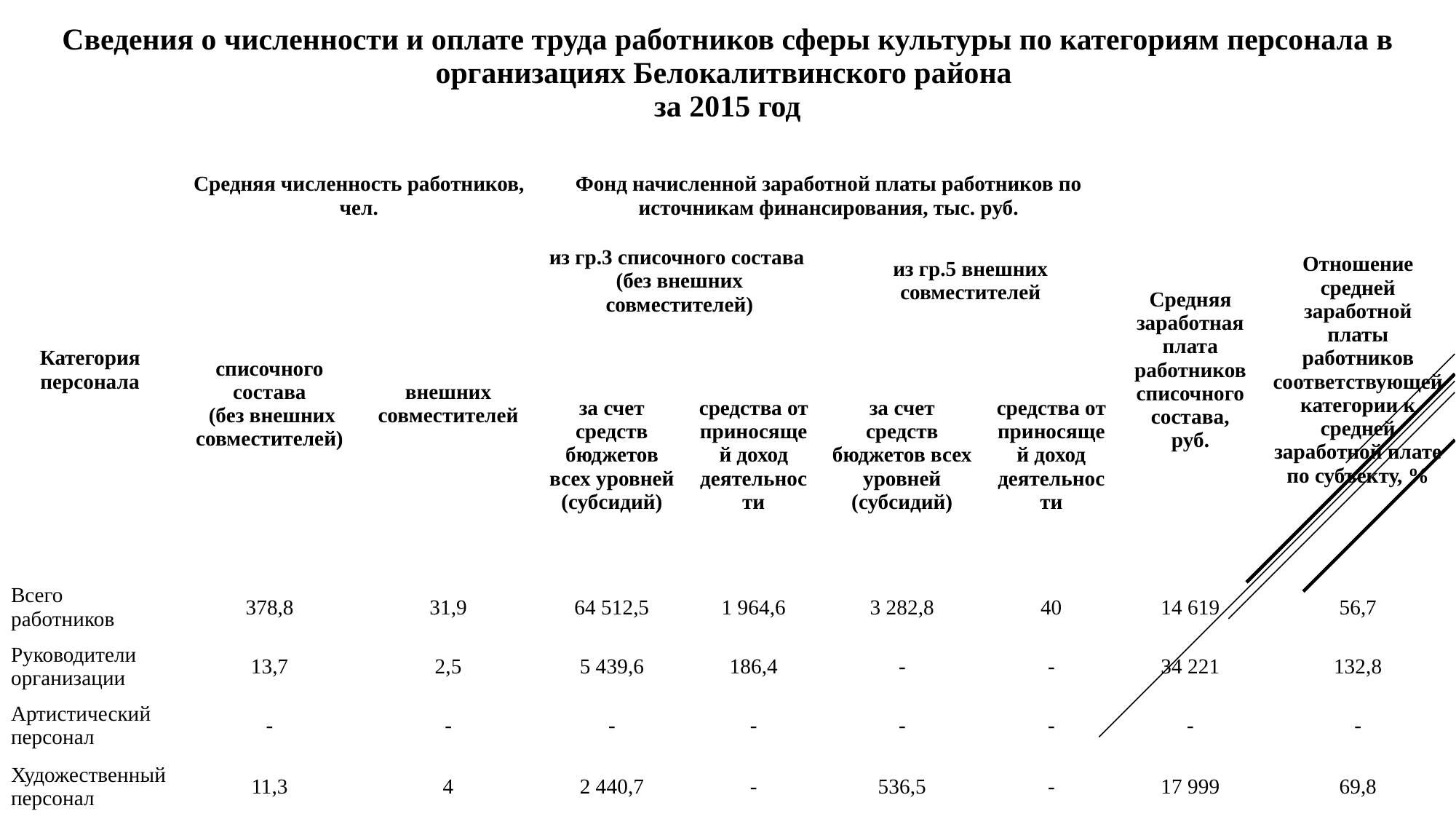

| Сведения о численности и оплате труда работников сферы культуры по категориям персонала в организациях Белокалитвинского района за 2015 год |
| --- |
| Категория персонала | Средняя численность работников, чел. |  | Фонд начисленной заработной платы работников по источникам финансирования, тыс. руб. |  |  |  | Средняя заработная плата работников списочного состава, руб. | Отношение средней заработной платы работников соответствующей категории к средней заработной плате по субъекту, % |
| --- | --- | --- | --- | --- | --- | --- | --- | --- |
|  | списочного состава (без внешних совместителей) | внешних совместителей | из гр.3 списочного состава (без внешних совместителей) |  | из гр.5 внешних совместителей |  |  |  |
|  |  |  | за счет средств бюджетов всех уровней (субсидий) | средства от приносящей доход деятельности | за счет средств бюджетов всех уровней (субсидий) | средства от приносящей доход деятельности |  |  |
| Всего работников | 378,8 | 31,9 | 64 512,5 | 1 964,6 | 3 282,8 | 40 | 14 619 | 56,7 |
| Руководители организации | 13,7 | 2,5 | 5 439,6 | 186,4 | - | - | 34 221 | 132,8 |
| Артистический персонал | - | - | - | - | - | - | - | - |
| Художественный персонал | 11,3 | 4 | 2 440,7 | - | 536,5 | - | 17 999 | 69,8 |
| Специалисты | 155,3 | 16,2 | 30 429,7 | 550,5 | 2 166,2 | 40 | 16 624 | 64,5 |